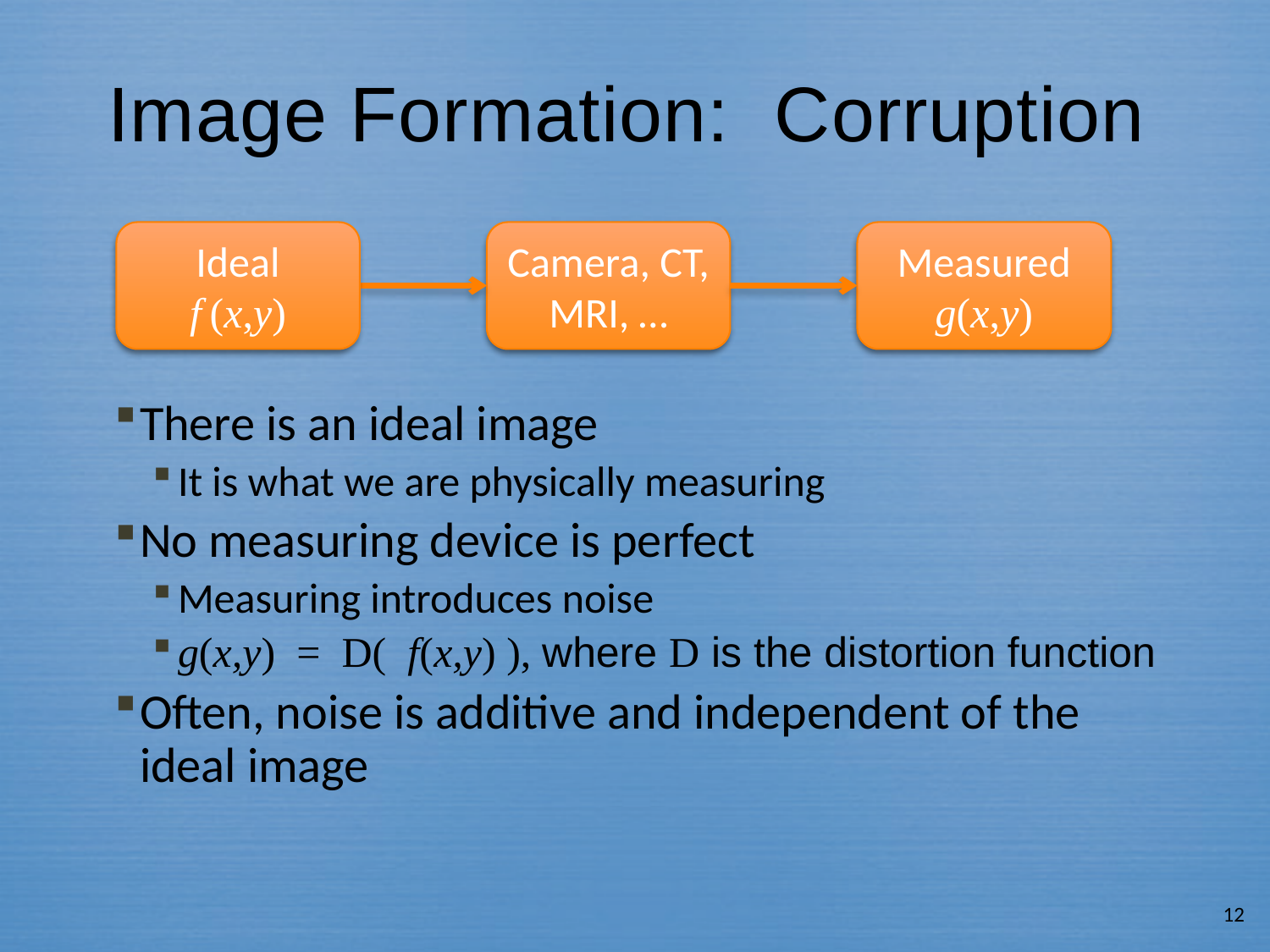

# Image Formation:  Corruption
Ideal
f (x,y)
Camera, CT, MRI, …
Measured
g(x,y)
There is an ideal image
It is what we are physically measuring
No measuring device is perfect
Measuring introduces noise
g(x,y)  =  D(  f(x,y) ), where D is the distortion function
Often, noise is additive and independent of the ideal image
12